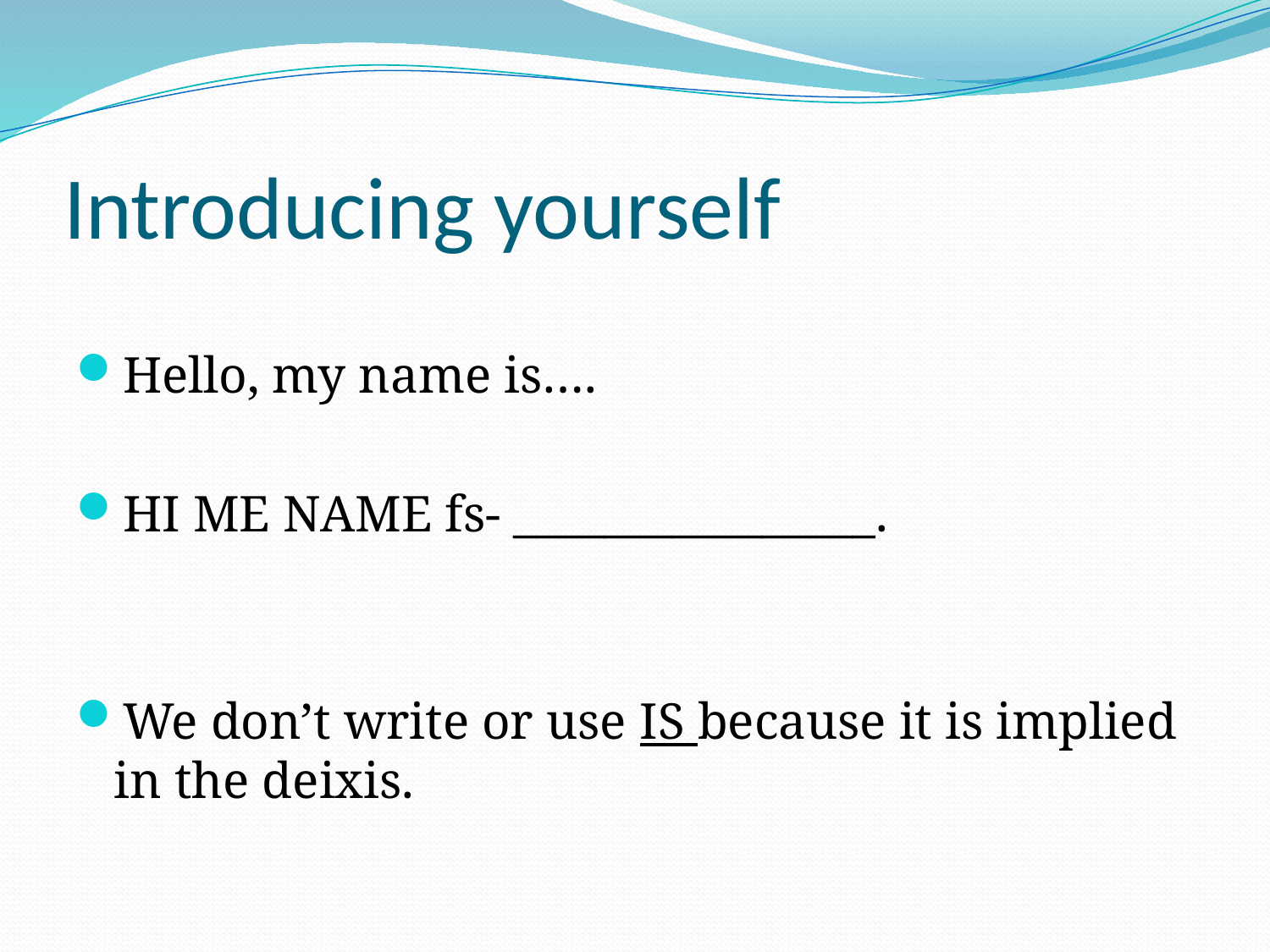

# Introducing yourself

Hello, my name is….

HI ME NAME fs- ________________.

We don’t write or use IS because it is implied in the deixis.